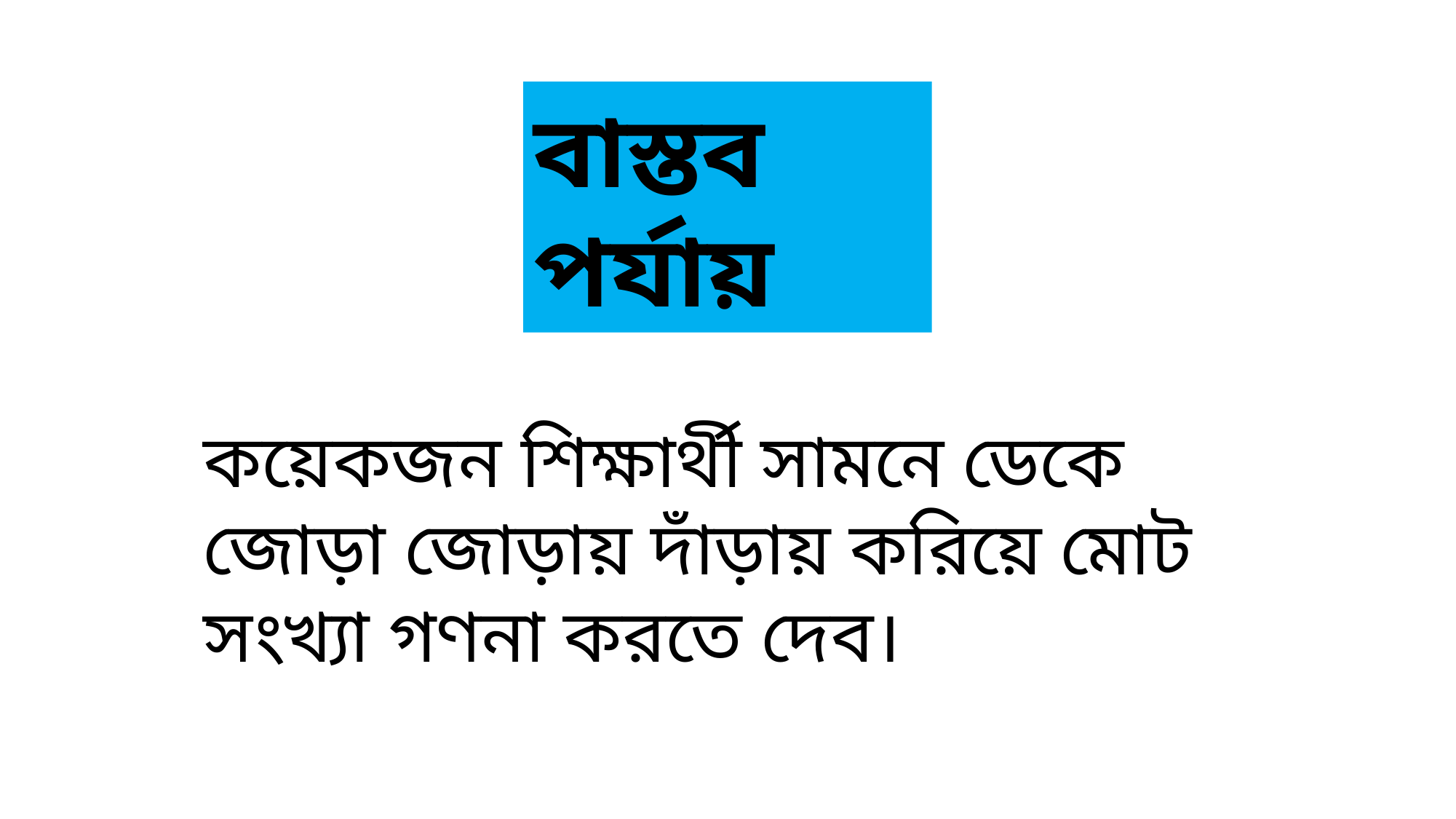

বাস্তব পর্যায়
কয়েকজন শিক্ষার্থী সামনে ডেকে জোড়া জোড়ায় দাঁড়ায় করিয়ে মোট সংখ্যা গণনা করতে দেব।